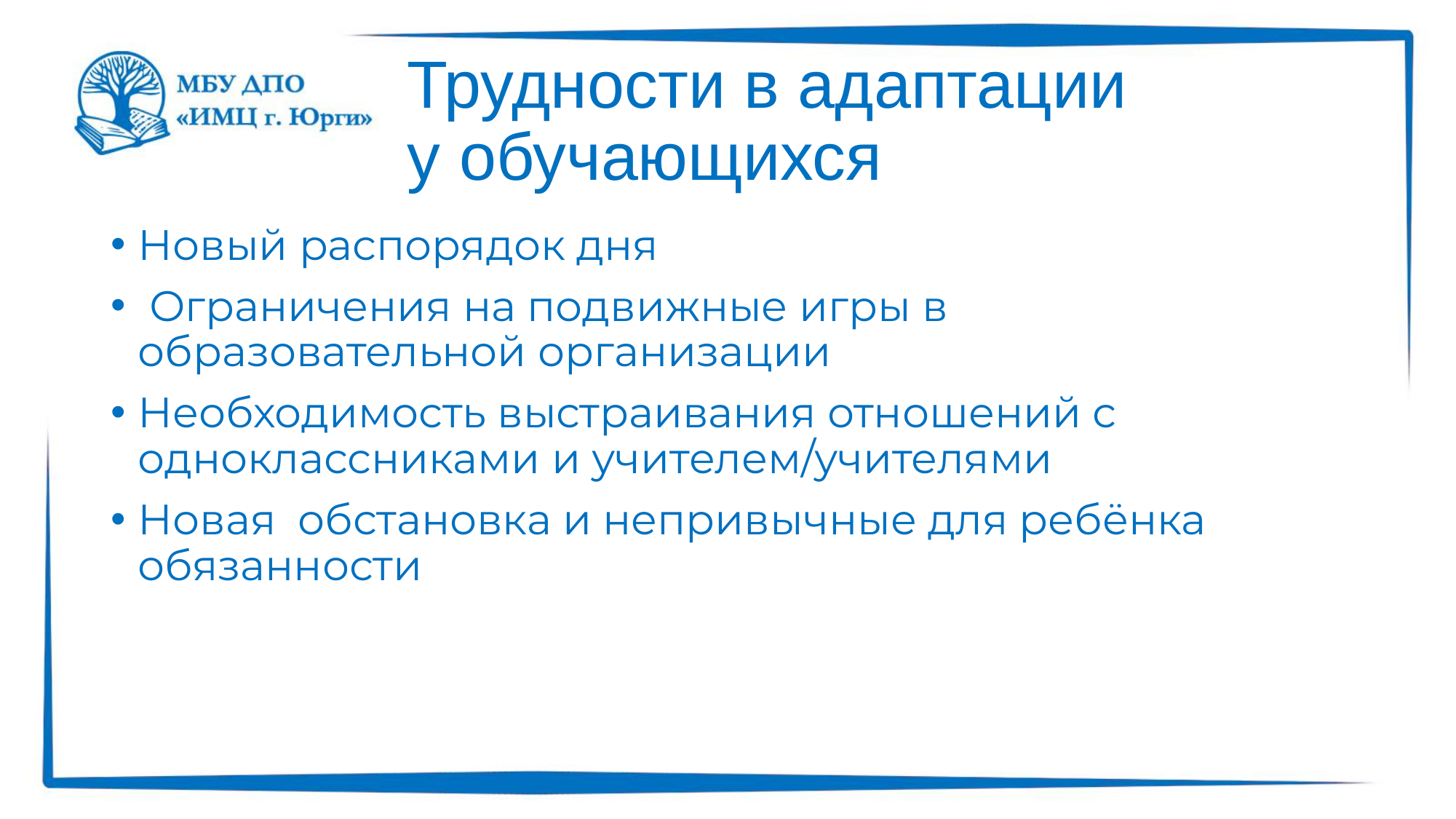

# Трудности в адаптации у обучающихся
Новый распорядок дня
 Ограничения на подвижные игры в образовательной организации
Необходимость выстраивания отношений с одноклассниками и учителем/учителями
Новая  обстановка и непривычные для ребёнка обязанности